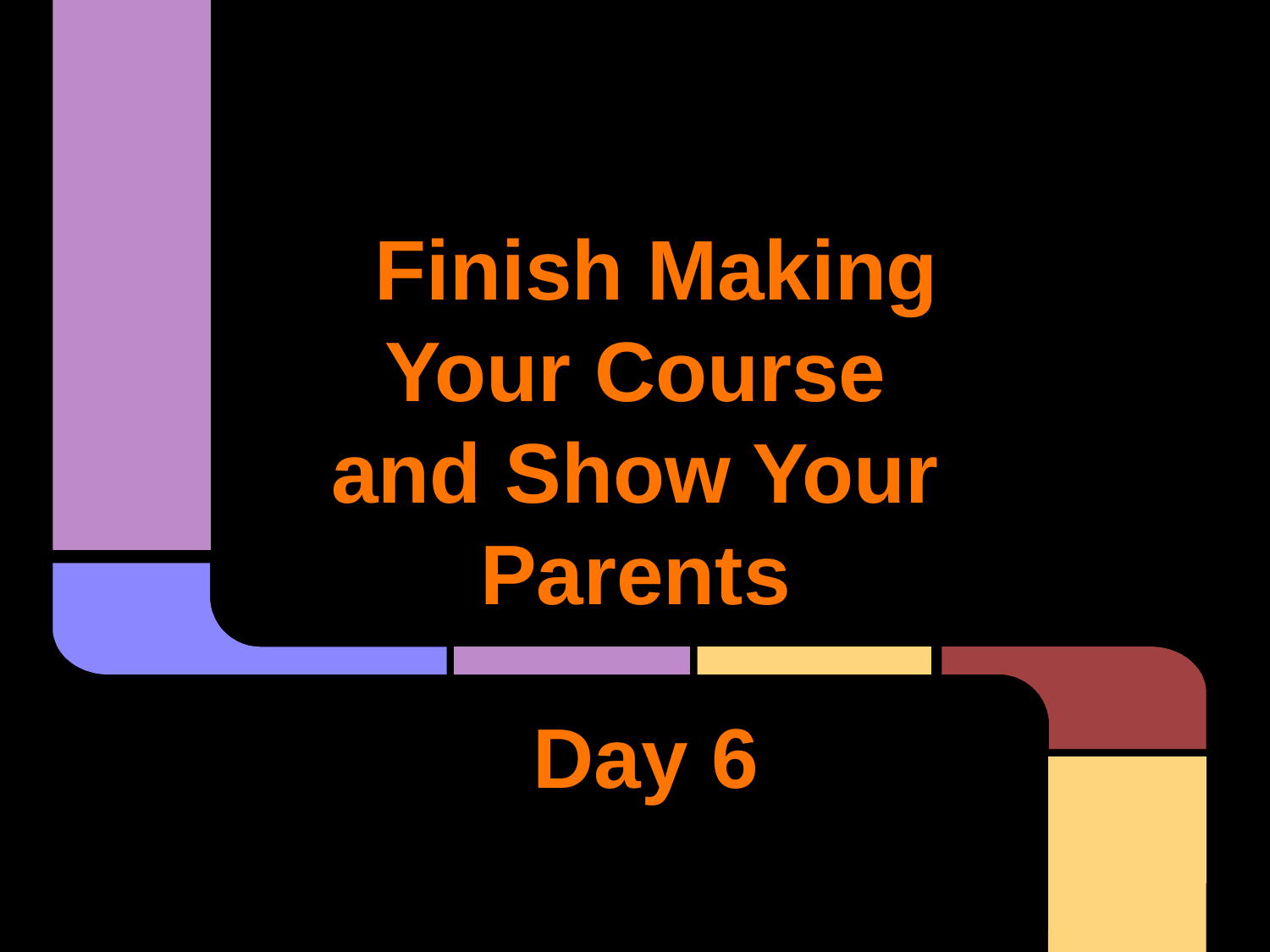

# Finish Making Your Course and Show Your Parents
Day 6